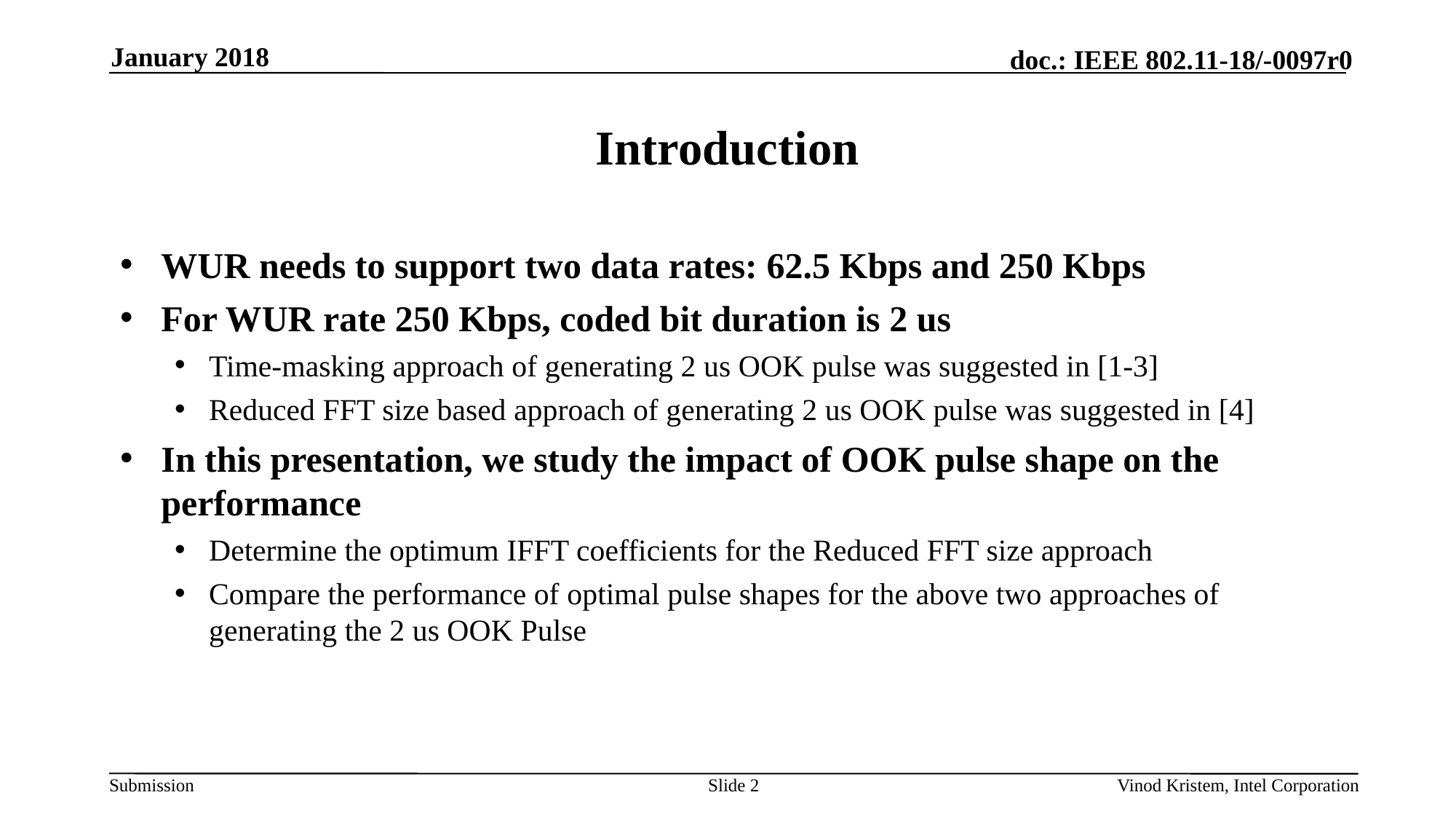

January 2018
# Introduction
WUR needs to support two data rates: 62.5 Kbps and 250 Kbps
For WUR rate 250 Kbps, coded bit duration is 2 us
Time-masking approach of generating 2 us OOK pulse was suggested in [1-3]
Reduced FFT size based approach of generating 2 us OOK pulse was suggested in [4]
In this presentation, we study the impact of OOK pulse shape on the performance
Determine the optimum IFFT coefficients for the Reduced FFT size approach
Compare the performance of optimal pulse shapes for the above two approaches of generating the 2 us OOK Pulse

Slide 2
Vinod Kristem, Intel Corporation